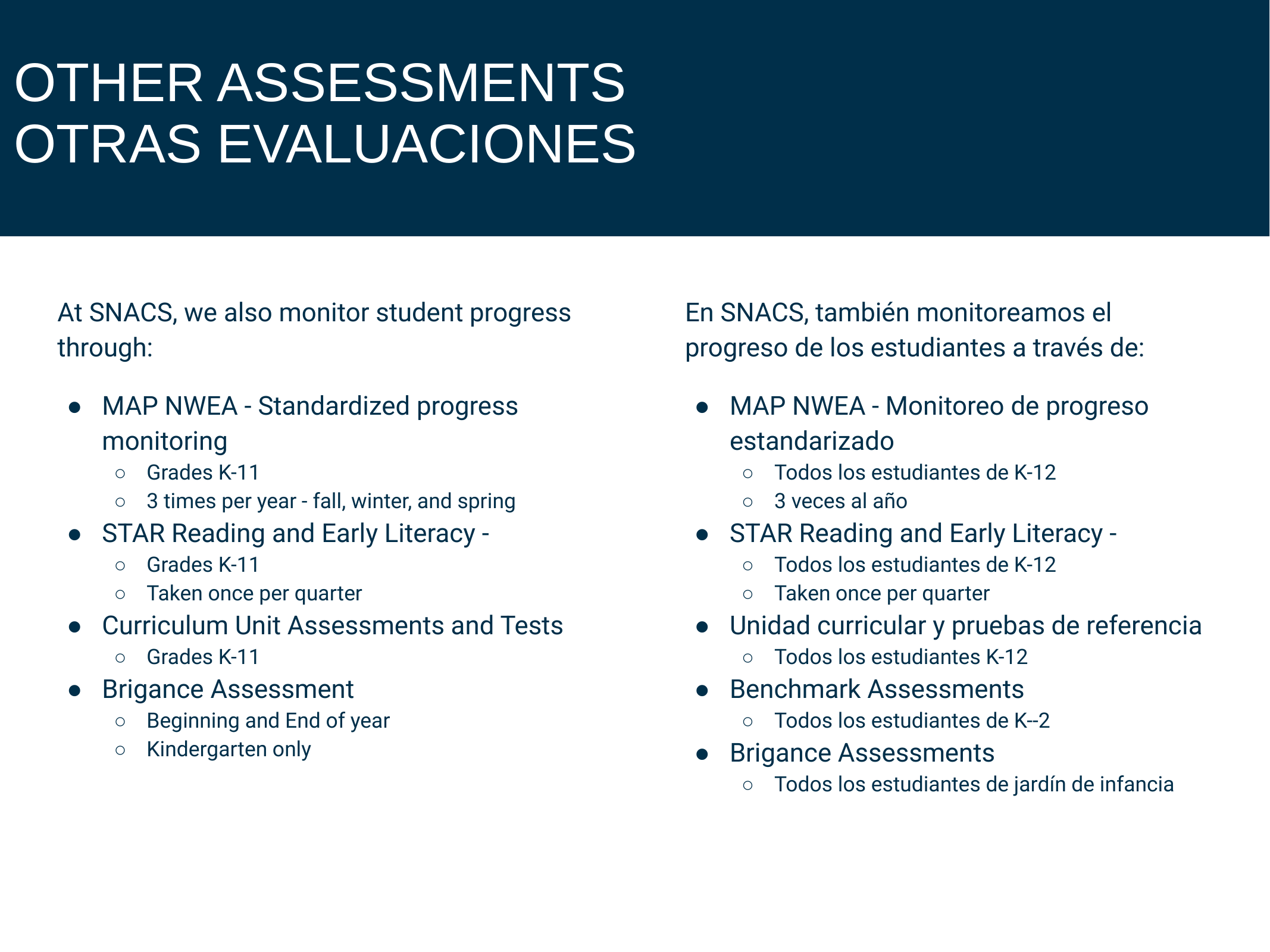

# OTHER ASSESSMENTS
OTRAS EVALUACIONES
At SNACS, we also monitor student progress through:
MAP NWEA - Standardized progress monitoring
Grades K-11
3 times per year - fall, winter, and spring
STAR Reading and Early Literacy -
Grades K-11
Taken once per quarter
Curriculum Unit Assessments and Tests
Grades K-11
Brigance Assessment
Beginning and End of year
Kindergarten only

En SNACS, también monitoreamos el progreso de los estudiantes a través de:
MAP NWEA - Monitoreo de progreso estandarizado
Todos los estudiantes de K-12
3 veces al año
STAR Reading and Early Literacy -
Todos los estudiantes de K-12
Taken once per quarter
Unidad curricular y pruebas de referencia
Todos los estudiantes K-12
Benchmark Assessments
Todos los estudiantes de K--2
Brigance Assessments
Todos los estudiantes de jardín de infancia